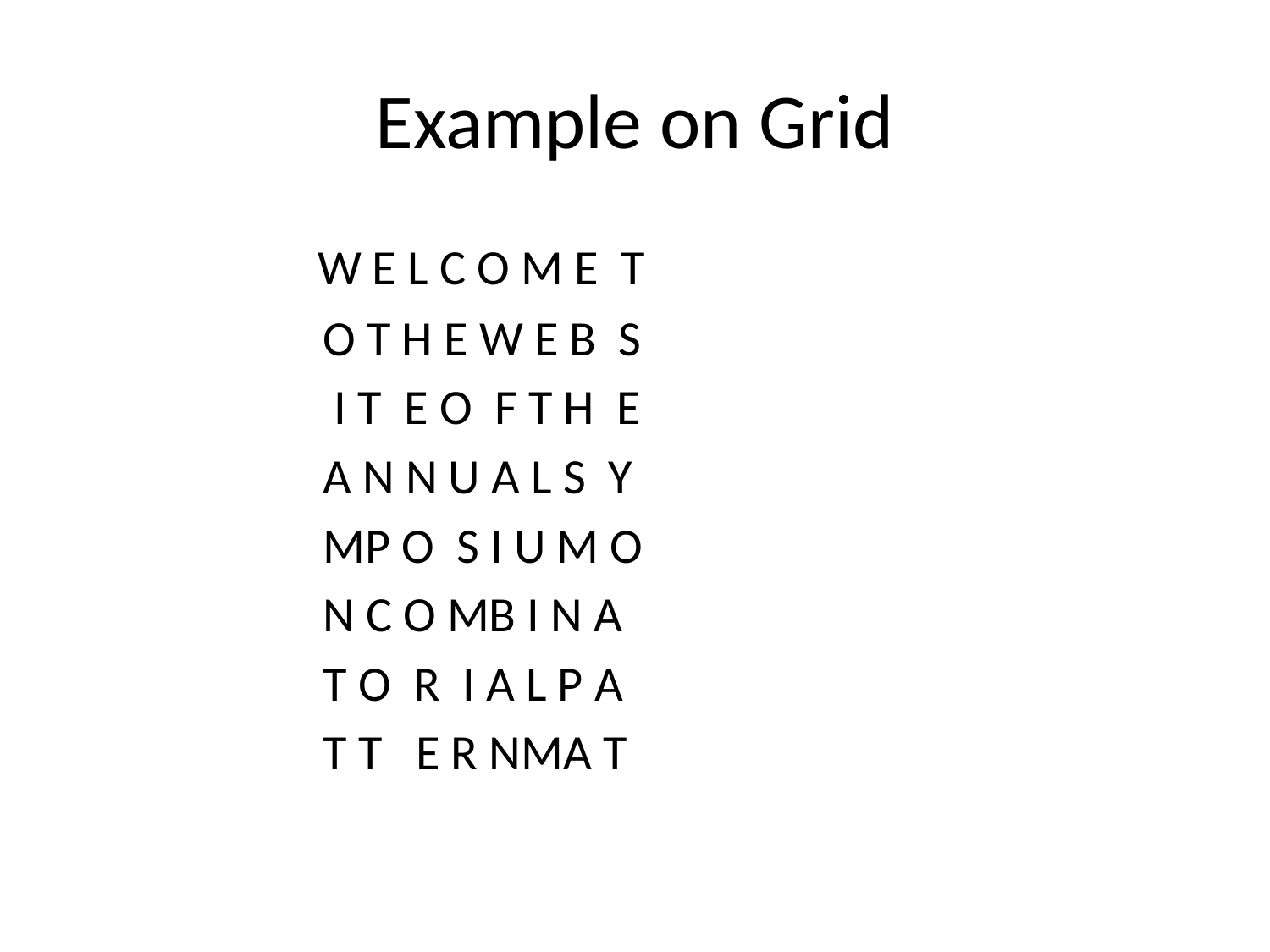

# Example on Grid
                   W E L C O M E  T
                      O T H E W E B  S
                       I T  E O  F T H  E
                      A N N U A L S  Y
                      MP O  S I U M O
                      N C O MB I N A
                      T O  R  I A L P A
                      T T   E R NMA T